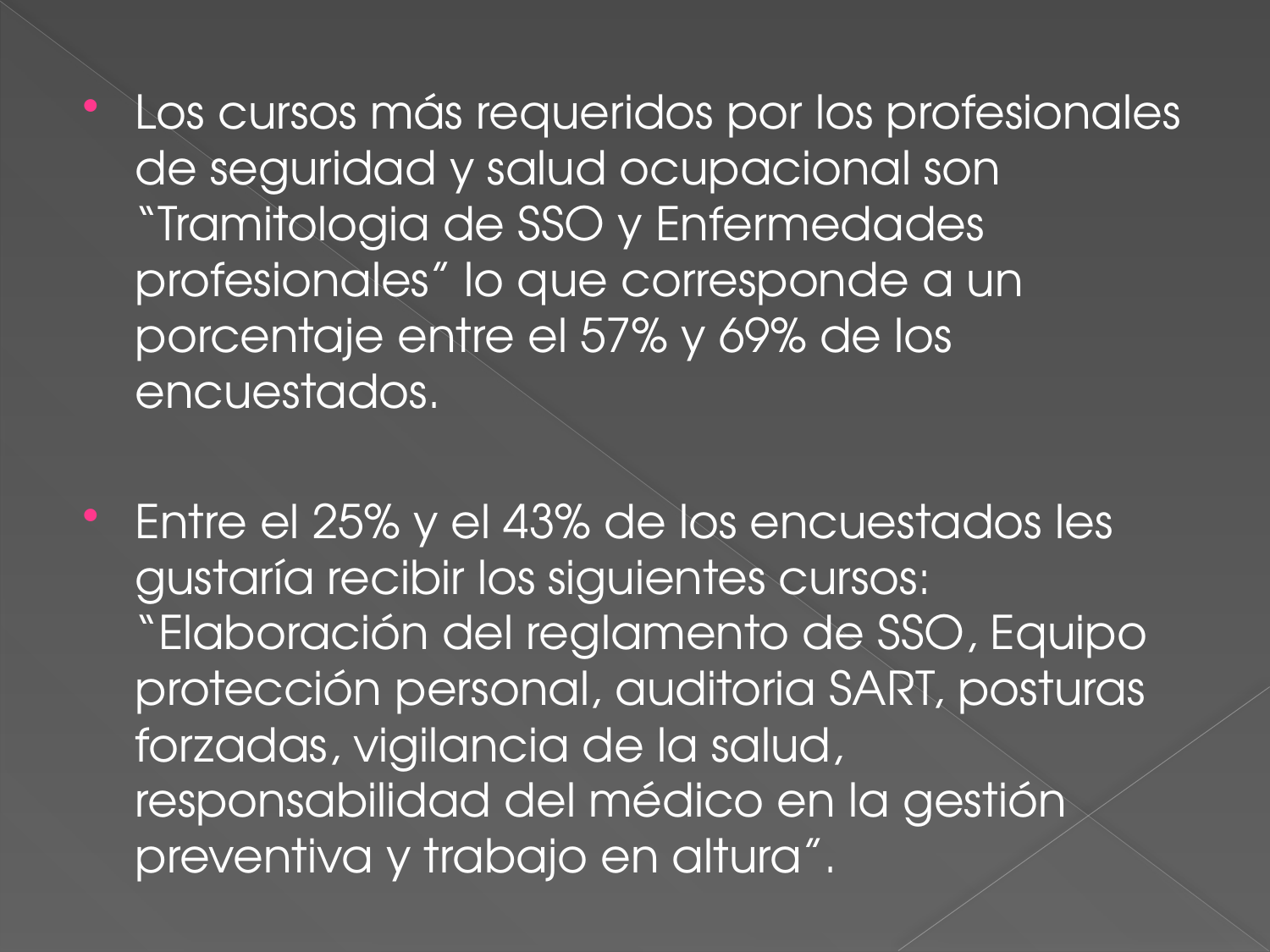

Los cursos más requeridos por los profesionales de seguridad y salud ocupacional son “Tramitologia de SSO y Enfermedades profesionales” lo que corresponde a un porcentaje entre el 57% y 69% de los encuestados.

Entre el 25% y el 43% de los encuestados les gustaría recibir los siguientes cursos: “Elaboración del reglamento de SSO, Equipo protección personal, auditoria SART, posturas forzadas, vigilancia de la salud, responsabilidad del médico en la gestión preventiva y trabajo en altura”.